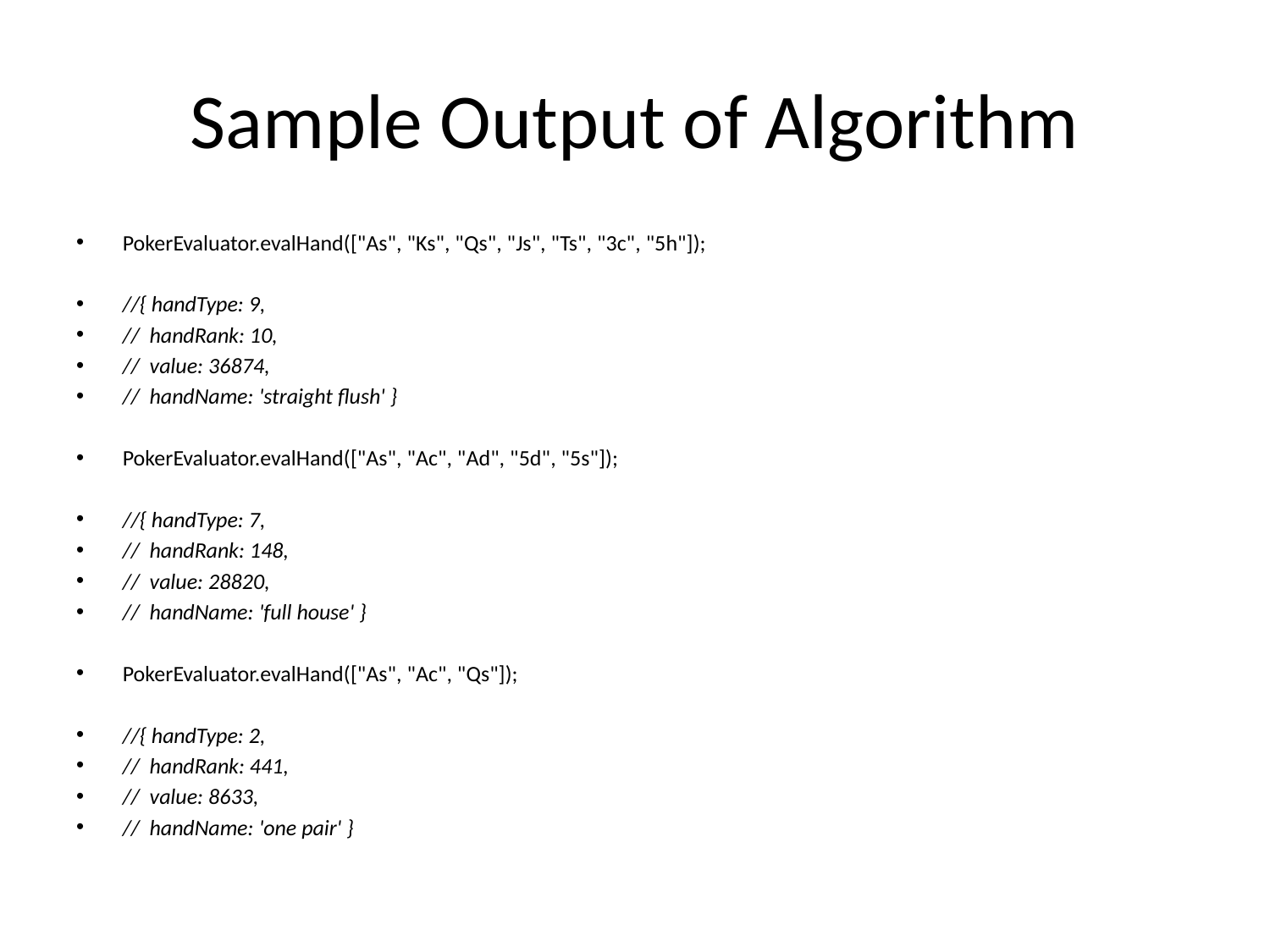

# Sample Output of Algorithm
PokerEvaluator.evalHand(["As", "Ks", "Qs", "Js", "Ts", "3c", "5h"]);

//{ handType: 9,
//  handRank: 10,
//  value: 36874,
//  handName: 'straight flush' }

PokerEvaluator.evalHand(["As", "Ac", "Ad", "5d", "5s"]);

//{ handType: 7,
//  handRank: 148,
//  value: 28820,
//  handName: 'full house' }

PokerEvaluator.evalHand(["As", "Ac", "Qs"]);

//{ handType: 2,
//  handRank: 441,
//  value: 8633,
//  handName: 'one pair' }